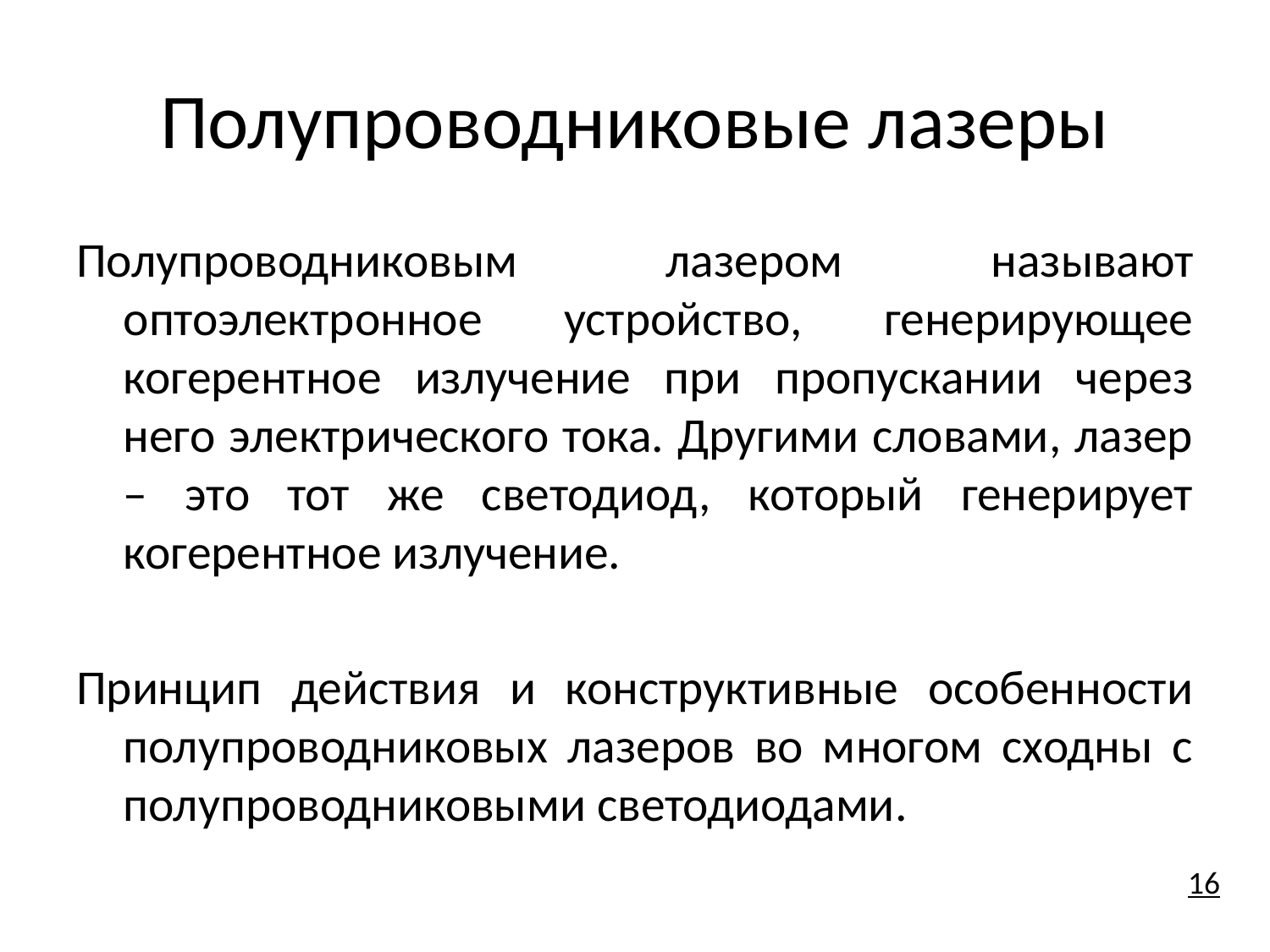

# Полупроводниковые лазеры
Полупроводниковым лазером называют оптоэлектронное устройство, генерирующее когерентное излучение при пропускании через него электрического тока. Другими словами, лазер – это тот же светодиод, который генерирует когерентное излучение.

Принцип действия и конструктивные особенности полупроводниковых лазеров во многом сходны с полупроводниковыми светодиодами.

16